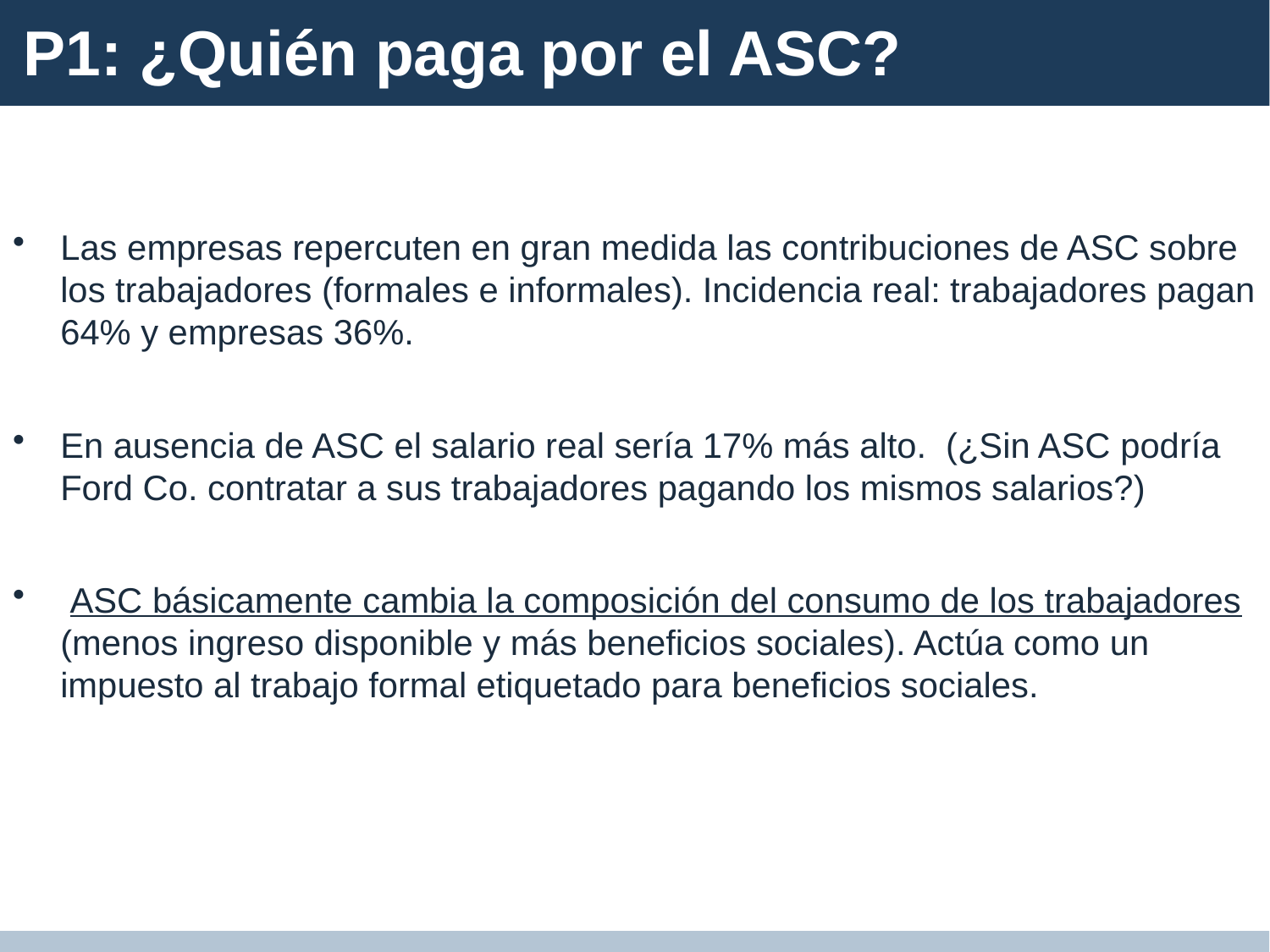

# P1: ¿Quién paga por el ASC?

Las empresas repercuten en gran medida las contribuciones de ASC sobre los trabajadores (formales e informales). Incidencia real: trabajadores pagan 64% y empresas 36%.

En ausencia de ASC el salario real sería 17% más alto.  (¿Sin ASC podría Ford Co. contratar a sus trabajadores pagando los mismos salarios?)

 ASC básicamente cambia la composición del consumo de los trabajadores (menos ingreso disponible y más beneficios sociales). Actúa como un impuesto al trabajo formal etiquetado para beneficios sociales.